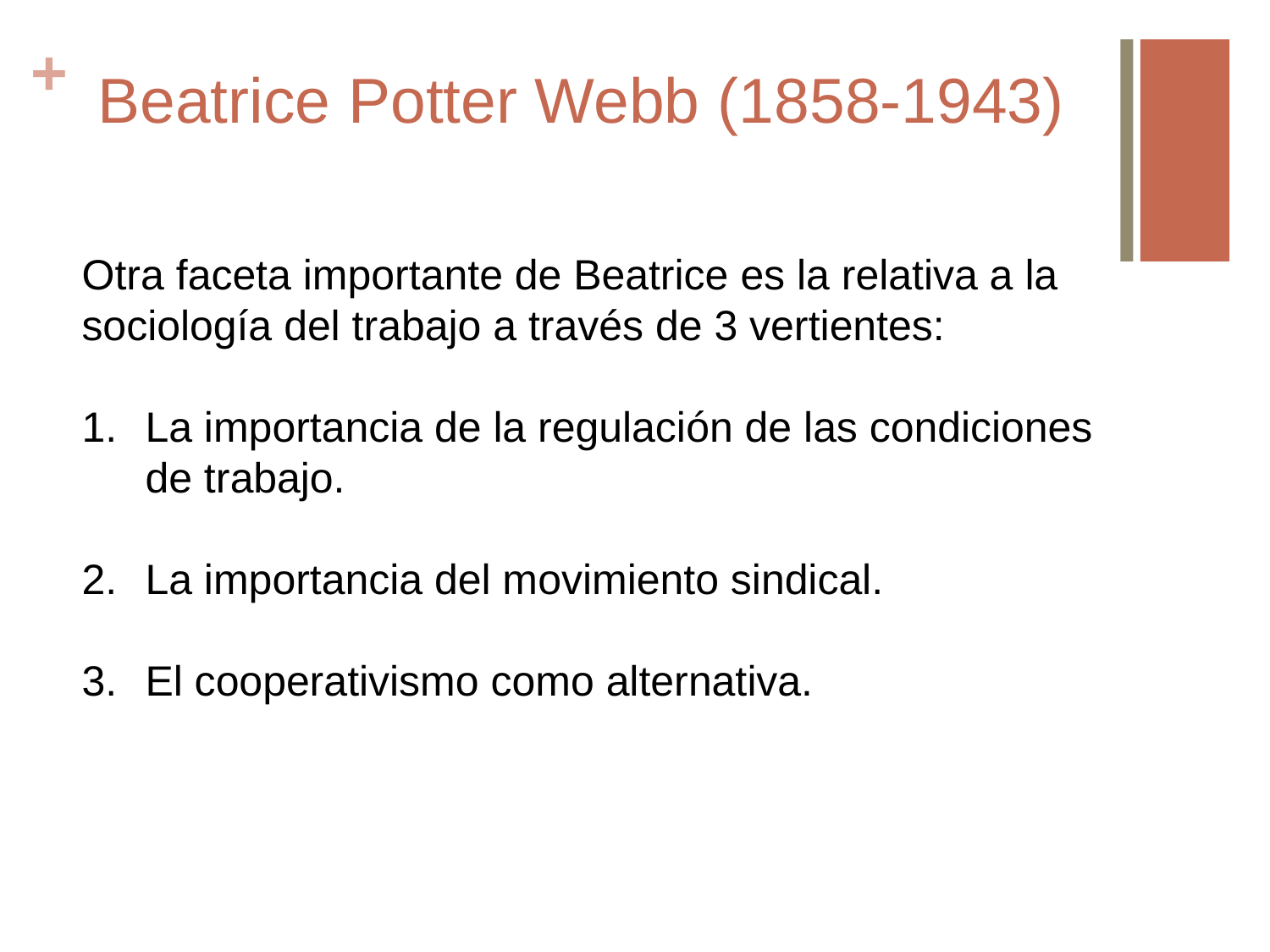

# Beatrice Potter Webb (1858-1943)
Otra faceta importante de Beatrice es la relativa a la sociología del trabajo a través de 3 vertientes:

La importancia de la regulación de las condiciones de trabajo.

La importancia del movimiento sindical.

El cooperativismo como alternativa.